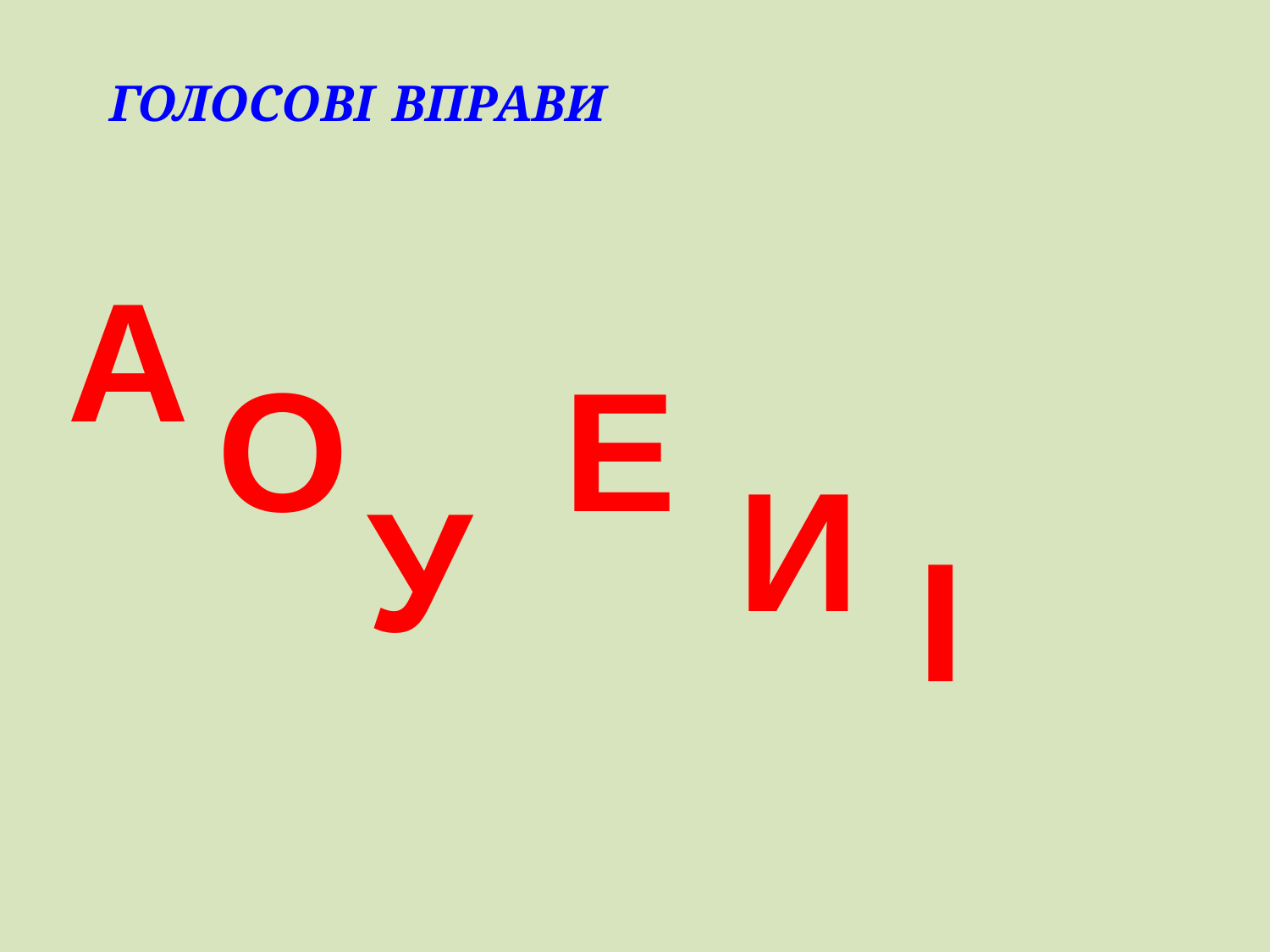

ГОЛОСОВІ  ВПРАВИ
А
О
Е
И
У
І